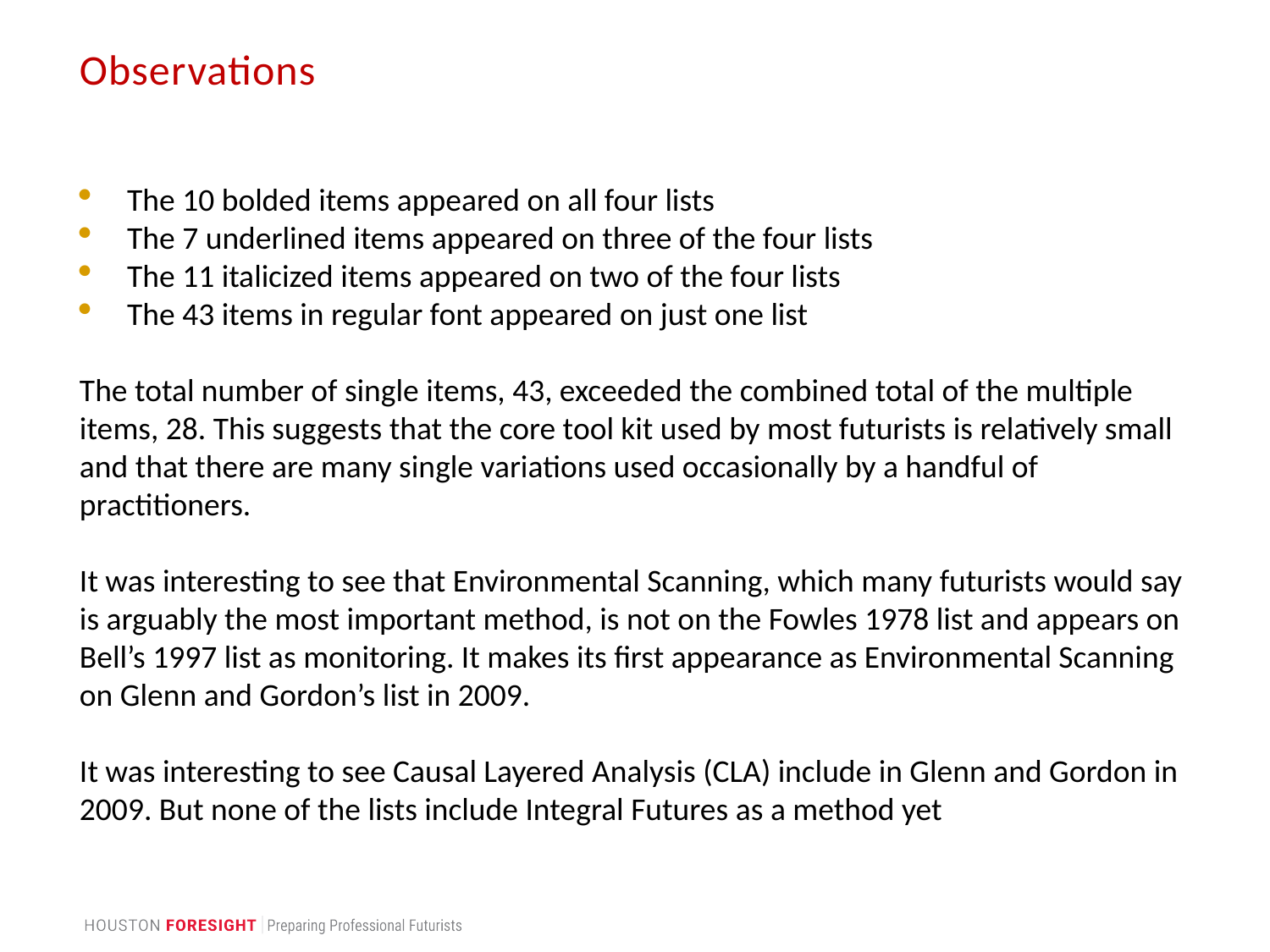

# Observations
The 10 bolded items appeared on all four lists
The 7 underlined items appeared on three of the four lists
The 11 italicized items appeared on two of the four lists
The 43 items in regular font appeared on just one list

The total number of single items, 43, exceeded the combined total of the multiple items, 28. This suggests that the core tool kit used by most futurists is relatively small and that there are many single variations used occasionally by a handful of practitioners.

It was interesting to see that Environmental Scanning, which many futurists would say is arguably the most important method, is not on the Fowles 1978 list and appears on Bell’s 1997 list as monitoring. It makes its first appearance as Environmental Scanning on Glenn and Gordon’s list in 2009.

It was interesting to see Causal Layered Analysis (CLA) include in Glenn and Gordon in 2009. But none of the lists include Integral Futures as a method yet